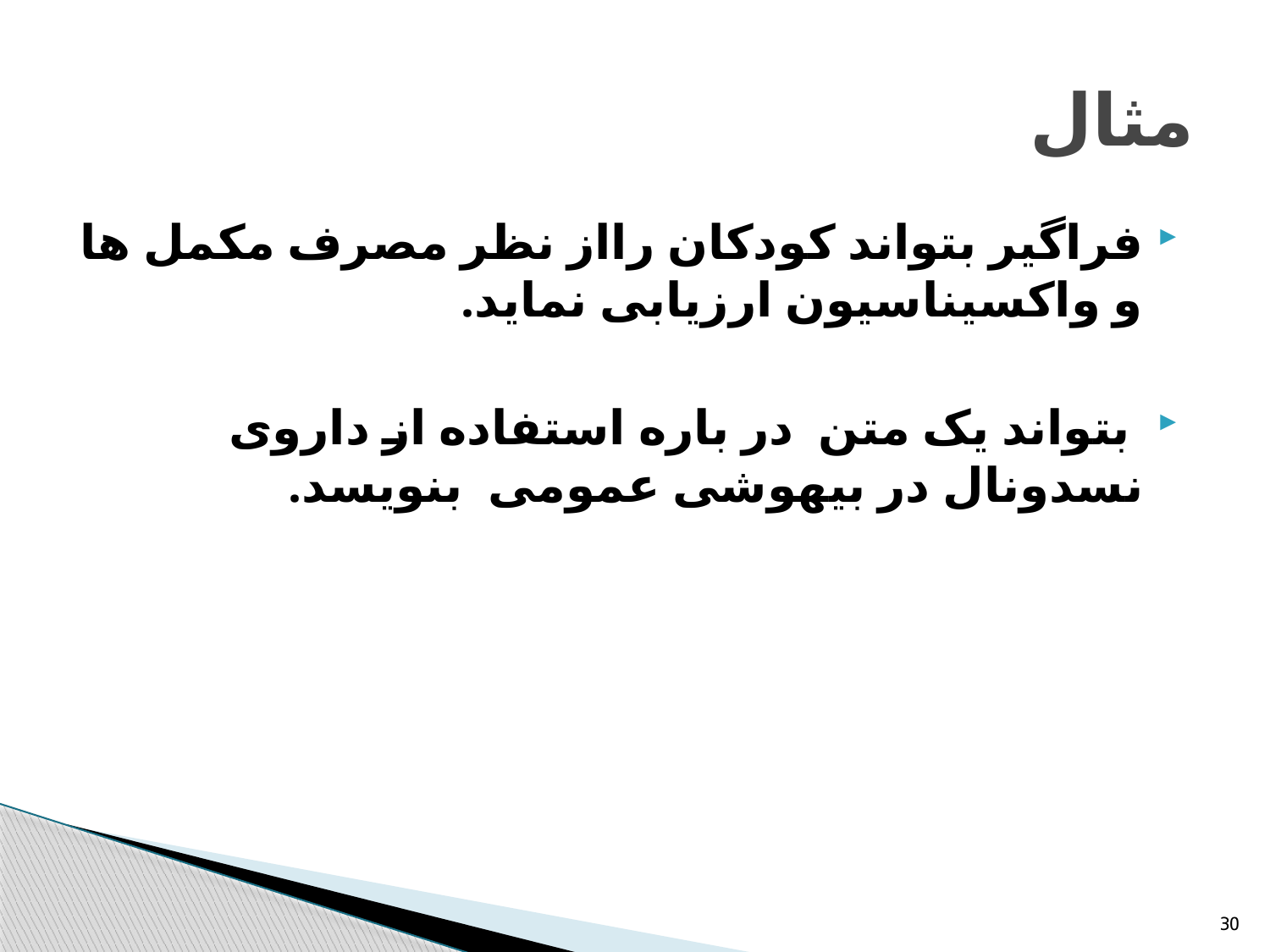

# مثال
فراگیر بتواند کودکان رااز نظر مصرف مکمل ها و واکسیناسیون ارزیابی نماید.

 بتواند یک متن  در باره استفاده از داروی نسدونال در بیهوشی عمومی  بنویسد.

30